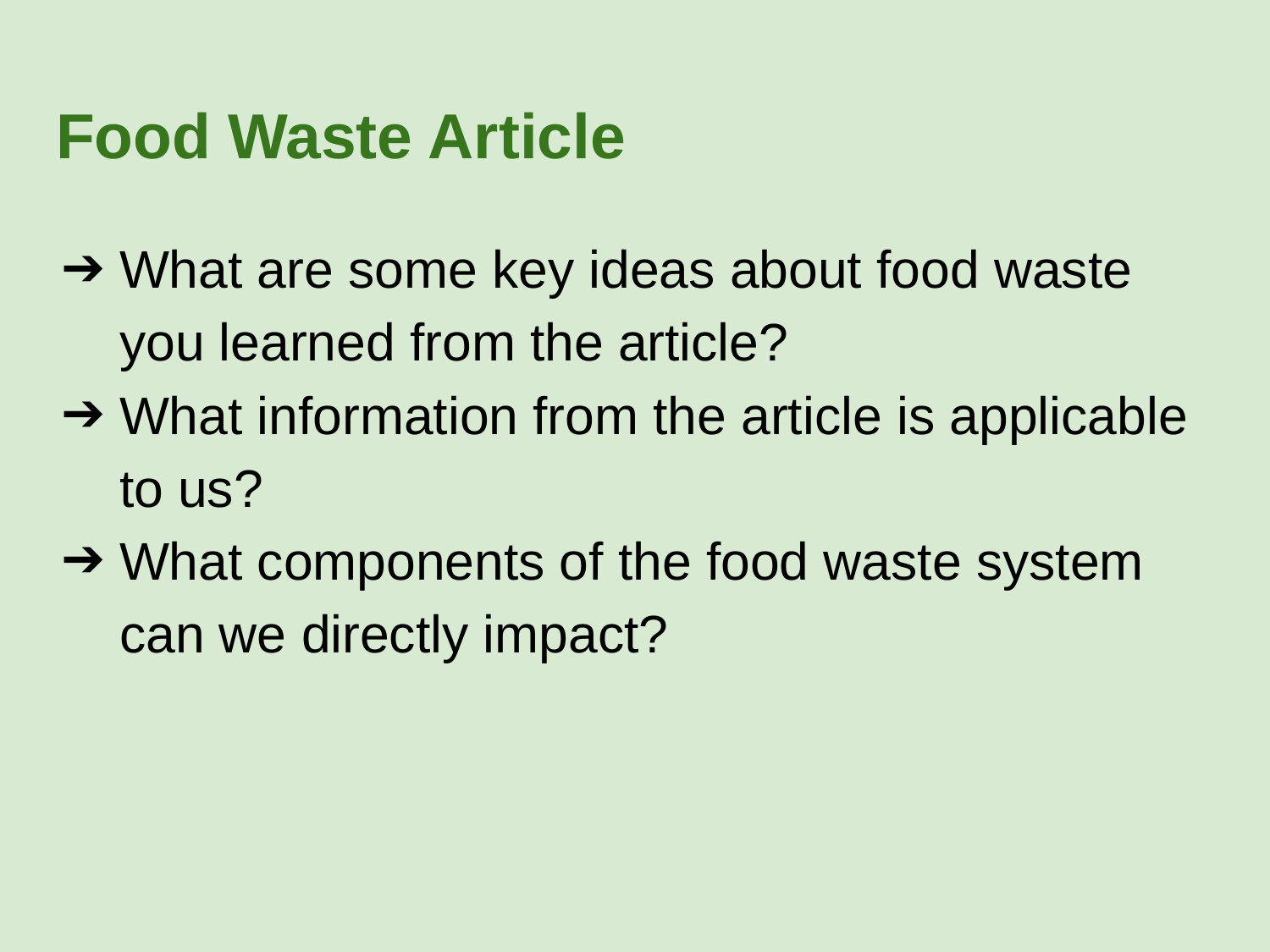

# Food Waste Article
What are some key ideas about food waste you learned from the article?
What information from the article is applicable to us?
What components of the food waste system can we directly impact?